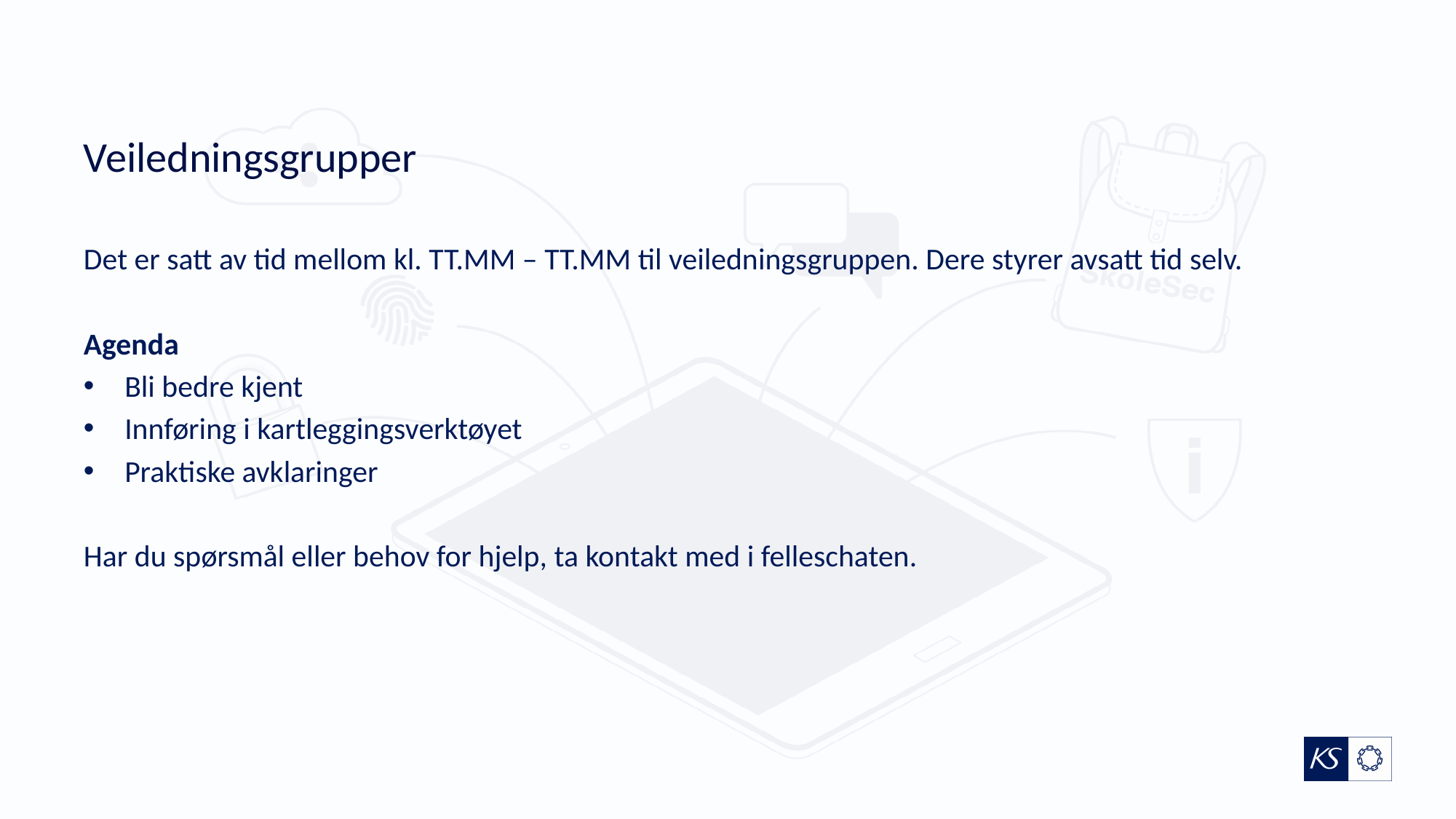

# Veiledningsgrupper
Det er satt av tid mellom kl. TT.MM – TT.MM til veiledningsgruppen. Dere styrer avsatt tid selv.

Agenda
Bli bedre kjent
Innføring i kartleggingsverktøyet
Praktiske avklaringer

Har du spørsmål eller behov for hjelp, ta kontakt med i felleschaten.